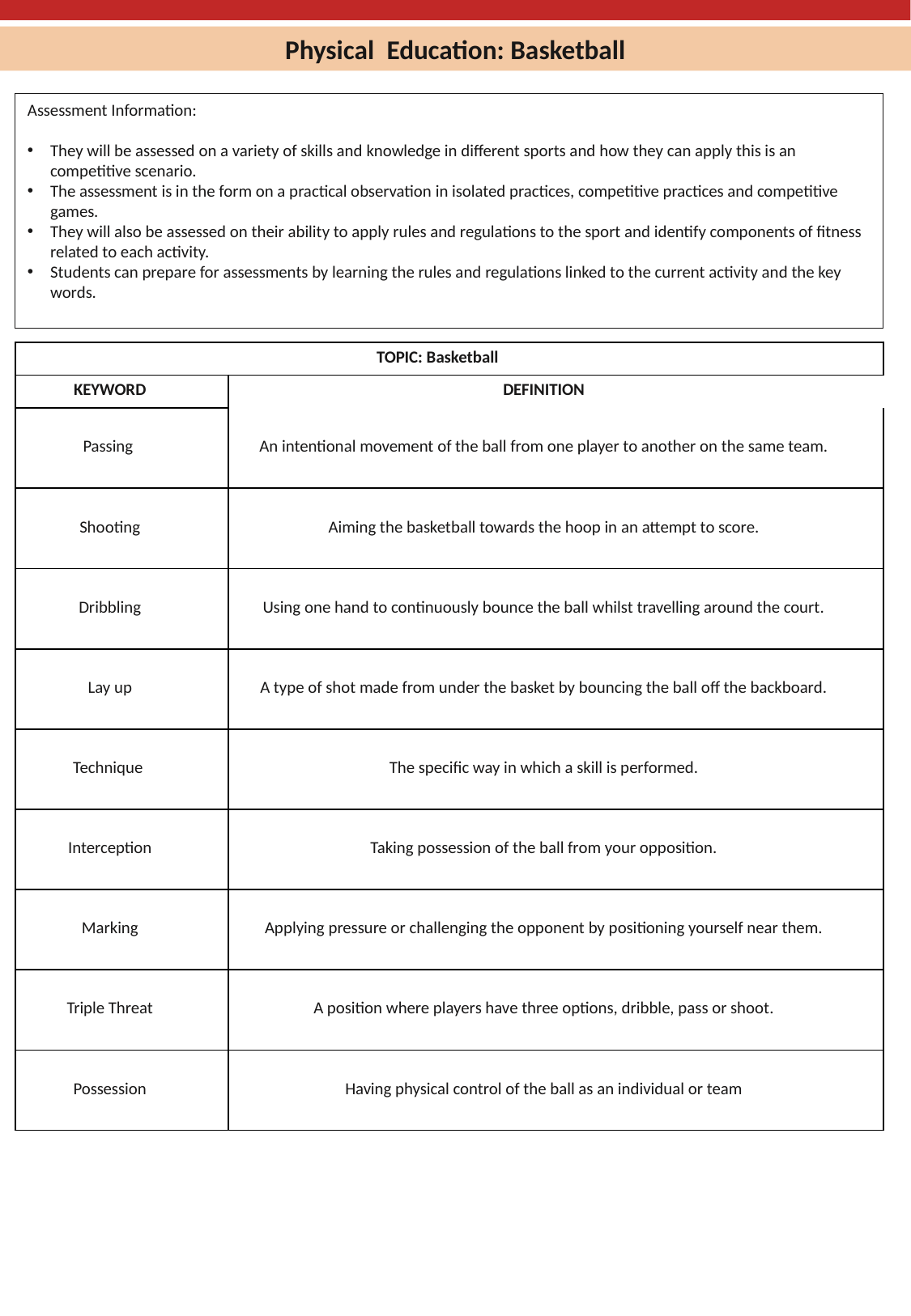

Physical  Education: Basketball
Assessment Information:

They will be assessed on a variety of skills and knowledge in different sports and how they can apply this is an competitive scenario.
The assessment is in the form on a practical observation in isolated practices, competitive practices and competitive games.
They will also be assessed on their ability to apply rules and regulations to the sport and identify components of fitness related to each activity.
Students can prepare for assessments by learning the rules and regulations linked to the current activity and the key words.

| TOPIC: Basketball |  |
| --- | --- |
| KEYWORD | DEFINITION |
| Passing | An intentional movement of the ball from one player to another on the same team. |
| Shooting | Aiming the basketball towards the hoop in an attempt to score. |
| Dribbling | Using one hand to continuously bounce the ball whilst travelling around the court. |
| Lay up | A type of shot made from under the basket by bouncing the ball off the backboard. |
| Technique | The specific way in which a skill is performed. |
| Interception | Taking possession of the ball from your opposition. |
| Marking | Applying pressure or challenging the opponent by positioning yourself near them. |
| Triple Threat | A position where players have three options, dribble, pass or shoot. |
| Possession | Having physical control of the ball as an individual or team |